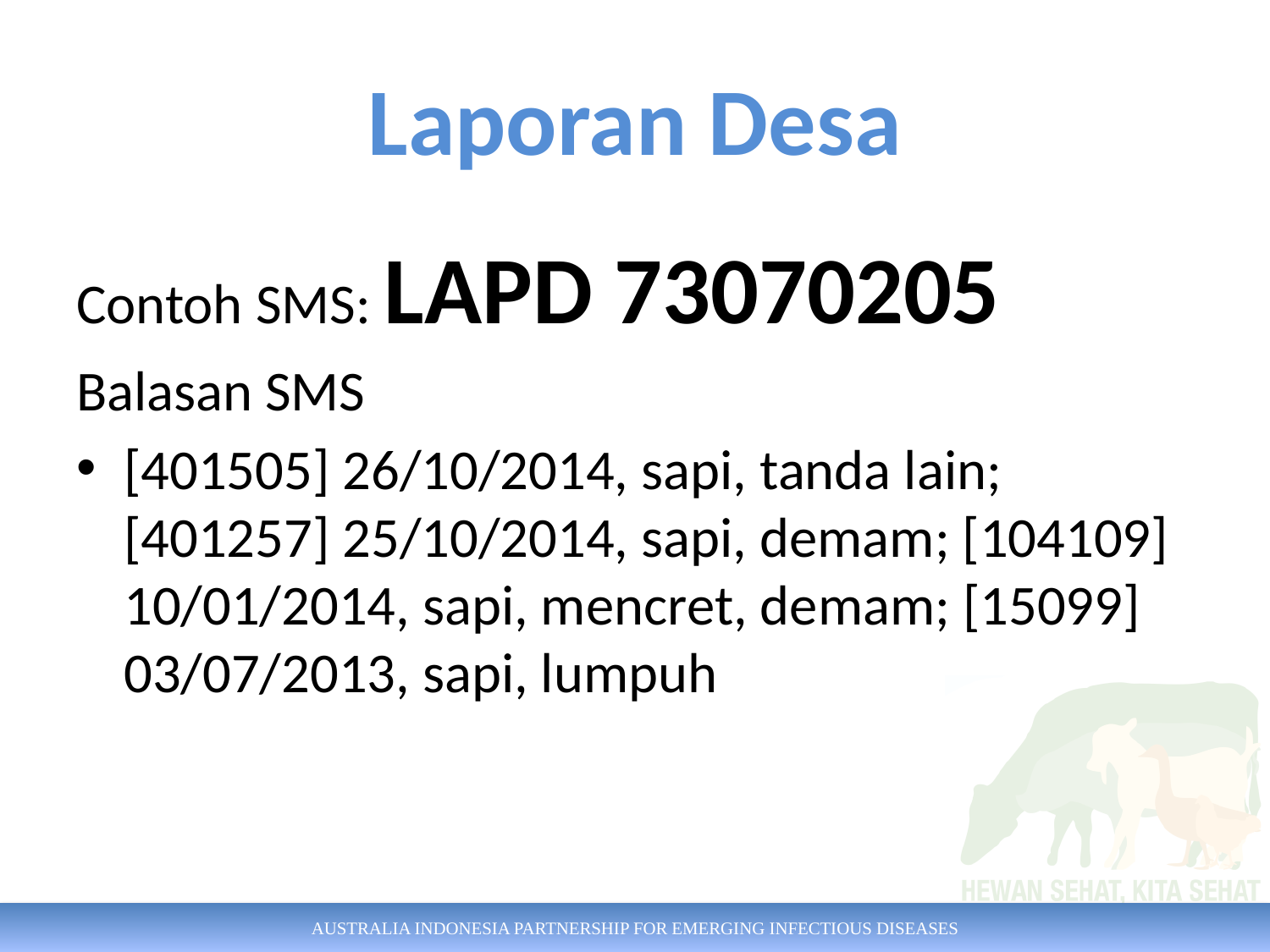

# Laporan Desa
Contoh SMS: LAPD 73070205
Balasan SMS
[401505] 26/10/2014, sapi, tanda lain; [401257] 25/10/2014, sapi, demam; [104109] 10/01/2014, sapi, mencret, demam; [15099] 03/07/2013, sapi, lumpuh